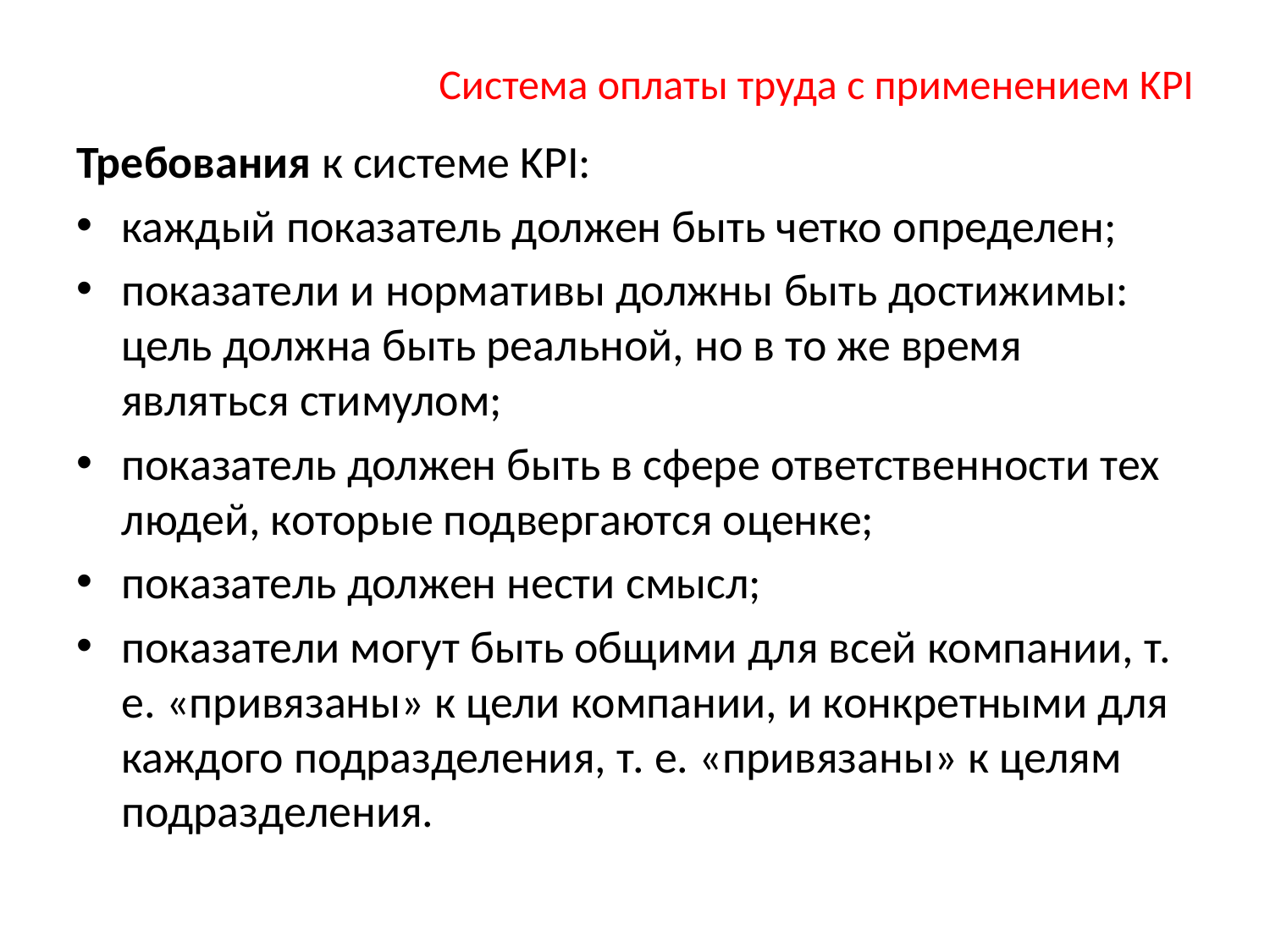

# Система оплаты труда с применением KPI
Требования к системе KPI:
каждый показатель должен быть четко определен;
показатели и нормативы должны быть достижимы: цель должна быть реальной, но в то же время являться стимулом;
показатель должен быть в сфере ответственности тех людей, которые подвергаются оценке;
показатель должен нести смысл;
показатели могут быть общими для всей компании, т. е. «привязаны» к цели компании, и конкретными для каждого подразделения, т. е. «привязаны» к целям подразделения.